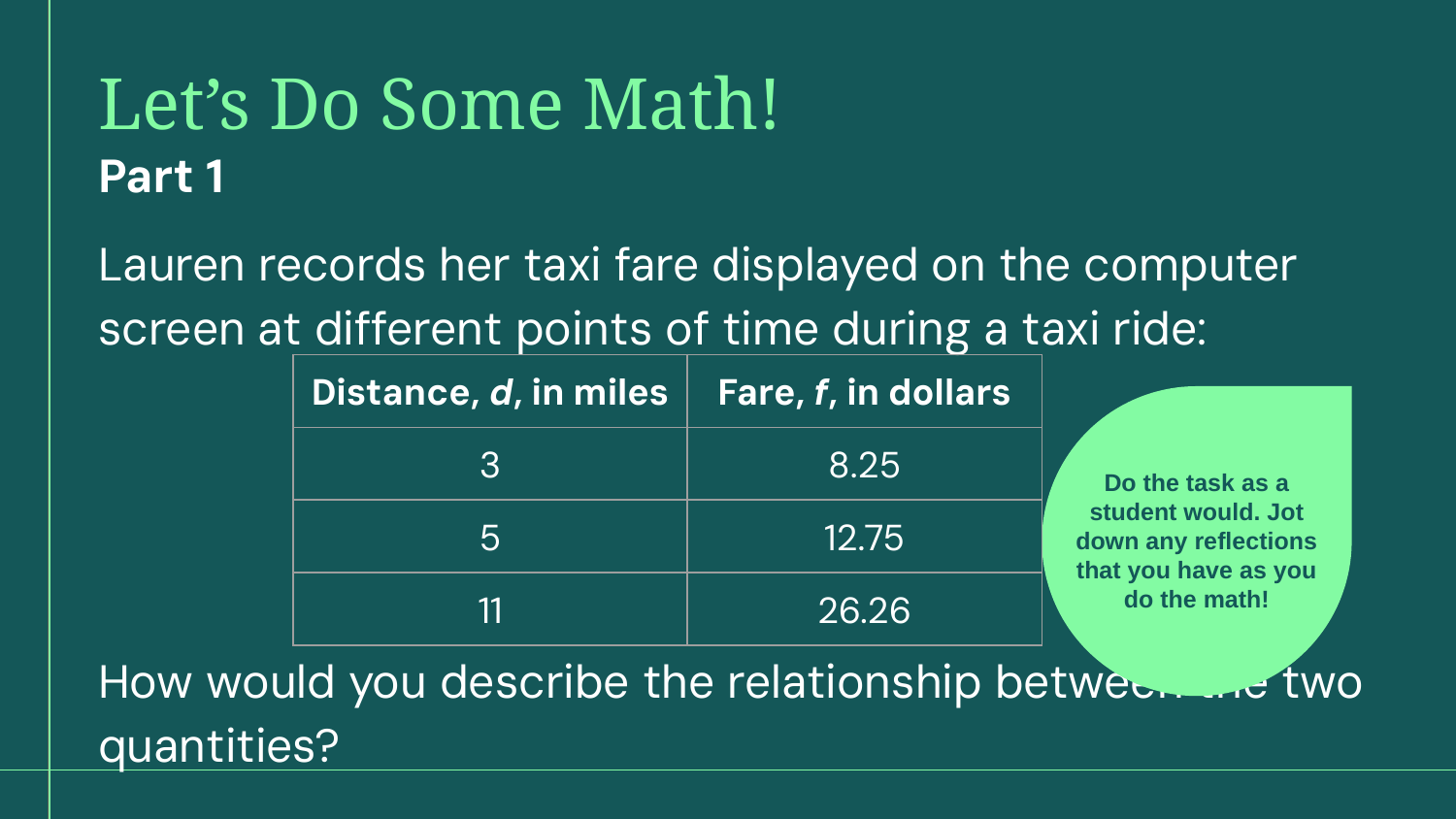

Let’s Do Some Math!
Part 1
Lauren records her taxi fare displayed on the computer screen at different points of time during a taxi ride:

How would you describe the relationship between the two quantities?
| Distance, d, in miles | Fare, f, in dollars |
| --- | --- |
| 3 | 8.25 |
| 5 | 12.75 |
| 11 | 26.26 |

Do the task as a student would. Jot down any reflections that you have as you do the math!